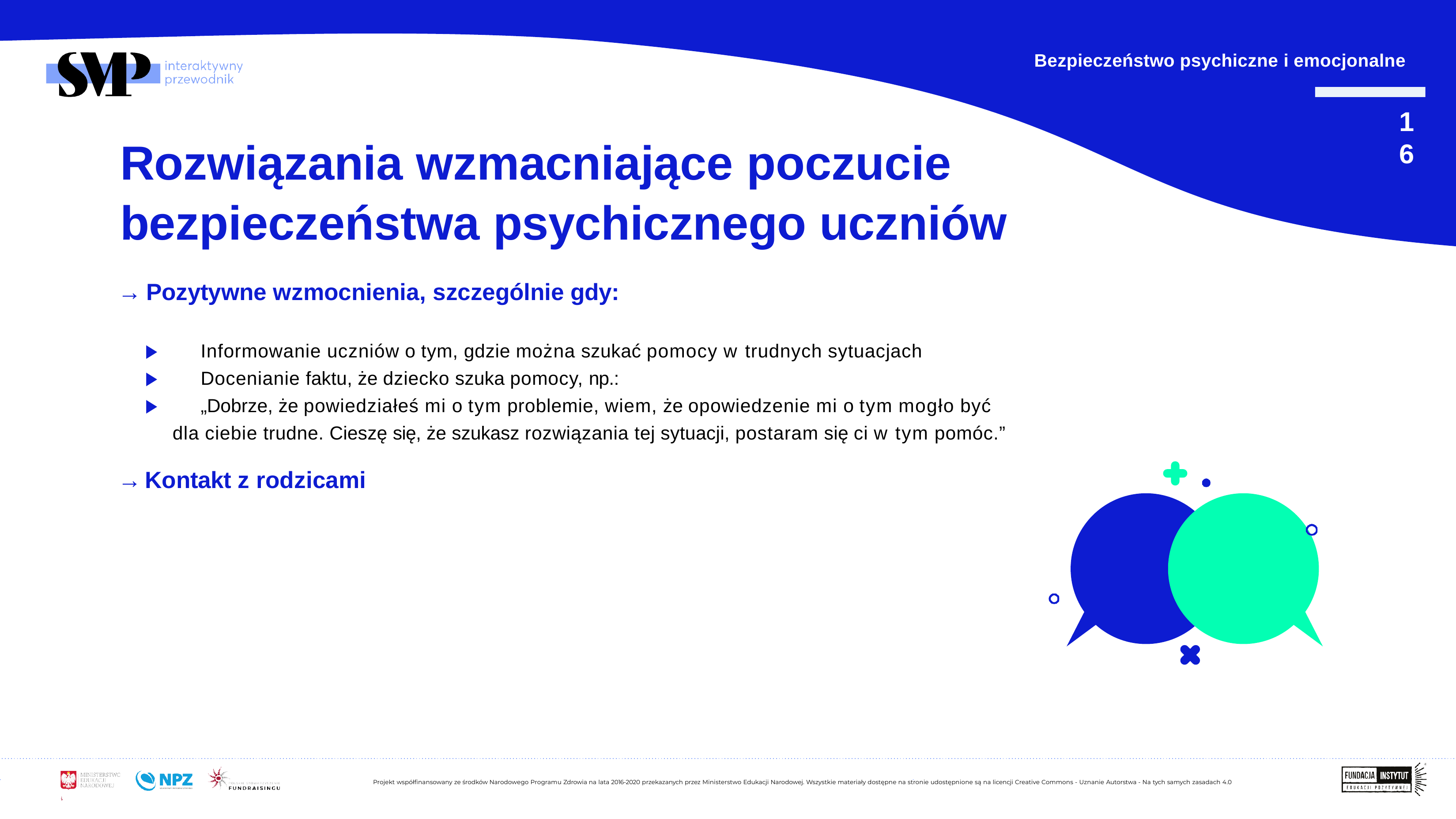

Bezpieczeństwo psychiczne i emocjonalne

16
# Rozwiązania wzmacniające poczucie  bezpieczeństwa psychicznego uczniów
→	Pozytywne wzmocnienia, szczególnie gdy:

▶	Informowanie uczniów o tym, gdzie można szukać pomocy w trudnych sytuacjach
▶	Docenianie faktu, że dziecko szuka pomocy, np.:
▶	„Dobrze, że powiedziałeś mi o tym problemie, wiem, że opowiedzenie mi o tym mogło być
dla ciebie trudne. Cieszę się, że szukasz rozwiązania tej sytuacji, postaram się ci w tym pomóc.”

→	Kontakt z rodzicami

Projekt współfinansowany ze środków Narodowego Programu Zdrowia na lata 2016-2020 przekazanych przez Ministerstwo Edukacji Narodowej. Wszystkie materiały dostępne na stronie udostępnione są na licencji Creative Commons - Uznanie Autorstwa - Na tych samych zasadach 4.0